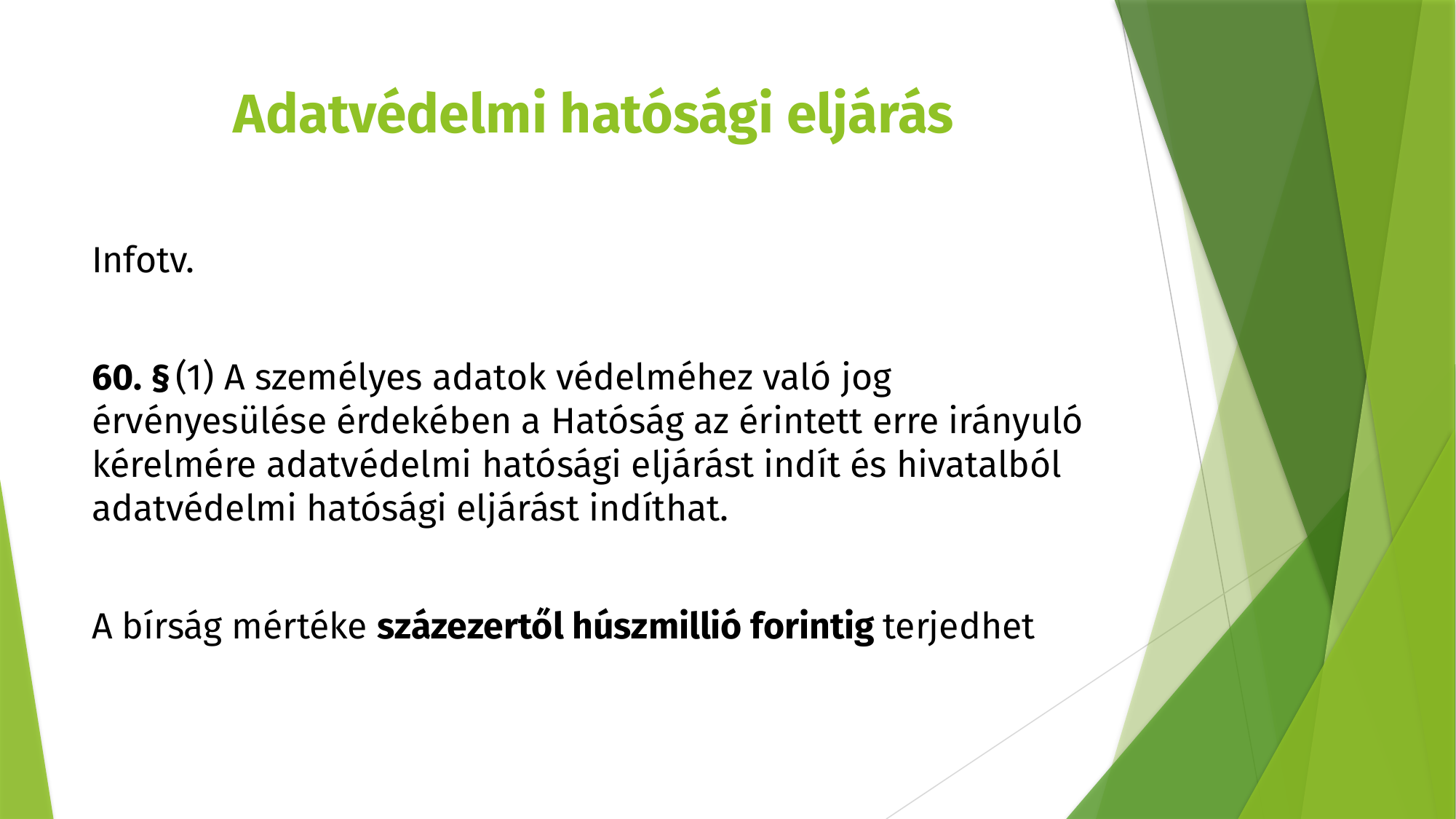

# Adatvédelmi hatósági eljárás
Infotv.

60. § (1) A személyes adatok védelméhez való jog érvényesülése érdekében a Hatóság az érintett erre irányuló kérelmére adatvédelmi hatósági eljárást indít és hivatalból adatvédelmi hatósági eljárást indíthat.

A bírság mértéke százezertől húszmillió forintig terjedhet